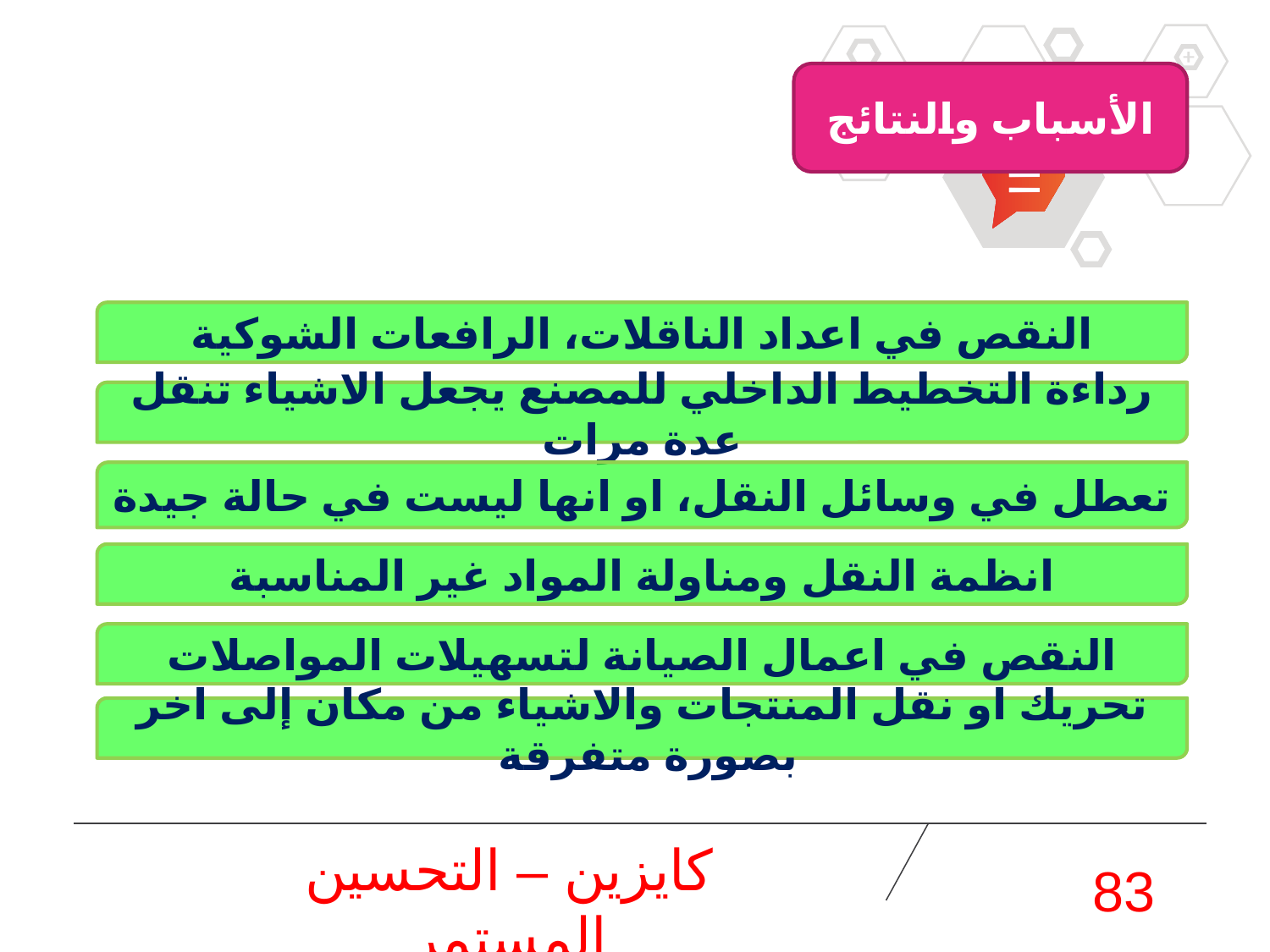

الأسباب والنتائج
النقص في اعداد الناقلات، الرافعات الشوكية
رداءة التخطيط الداخلي للمصنع يجعل الاشياء تنقل عدة مرات
تعطل في وسائل النقل، او انها ليست في حالة جيدة
انظمة النقل ومناولة المواد غير المناسبة
النقص في اعمال الصيانة لتسهيلات المواصلات
تحريك او نقل المنتجات والاشياء من مكان إلى اخر بصورة متفرقة
كايزين – التحسين المستمر
83